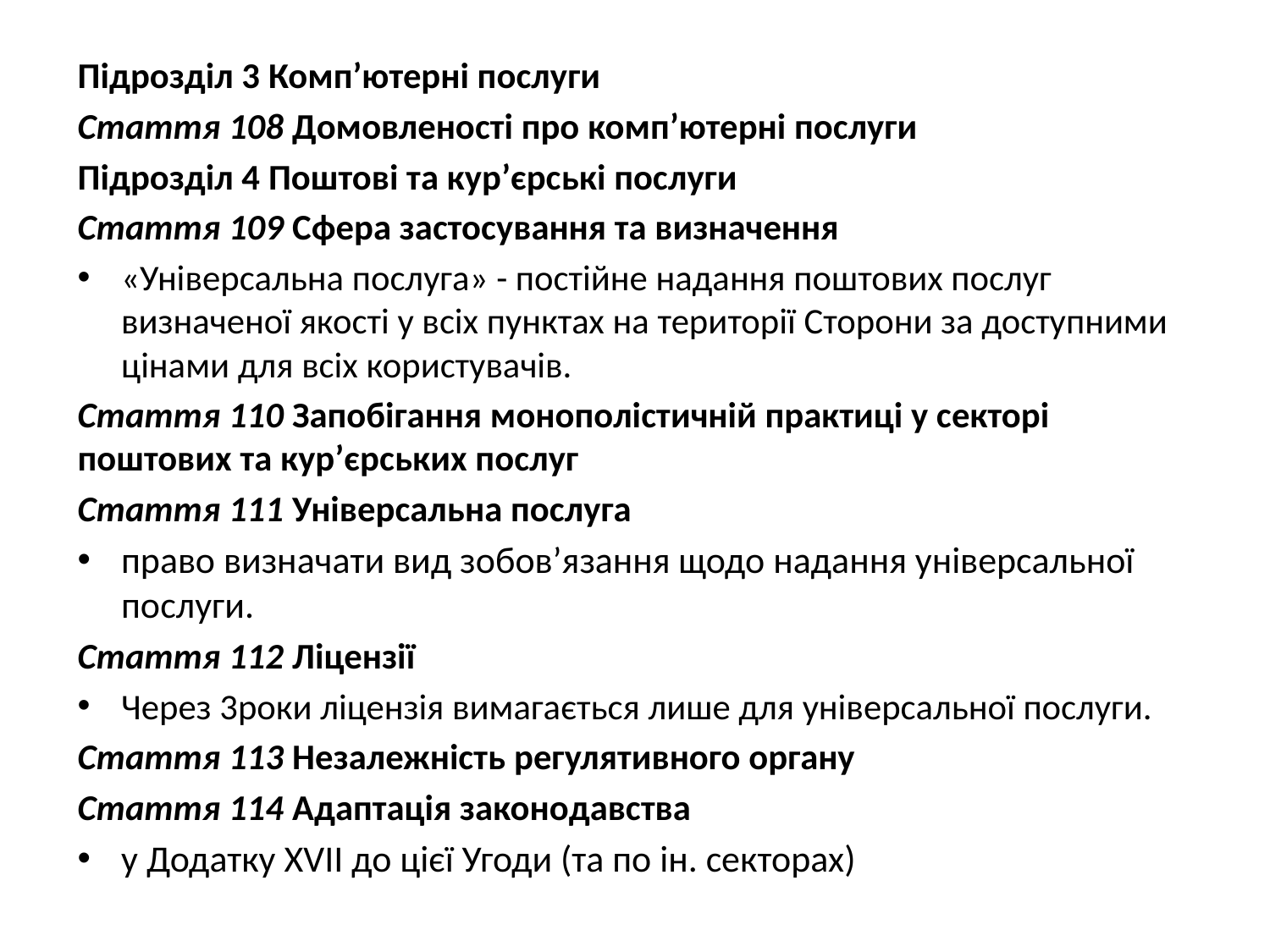

Підрозділ 3 Комп’ютерні послуги
Стаття 108 Домовленості про комп’ютерні послуги
Підрозділ 4 Поштові та кур’єрські послуги
Стаття 109 Сфера застосування та визначення
«Універсальна послуга» - постійне надання поштових послуг визначеної якості у всіх пунктах на території Сторони за доступними цінами для всіх користувачів.
Стаття 110 Запобігання монополістичній практиці у секторі поштових та кур’єрських послуг
Стаття 111 Універсальна послуга
право визначати вид зобов’язання щодо надання універсальної послуги.
Стаття 112 Ліцензії
Через 3роки ліцензія вимагається лише для універсальної послуги.
Стаття 113 Незалежність регулятивного органу
Стаття 114 Адаптація законодавства
у Додатку XVІІ до цієї Угоди (та по ін. секторах)